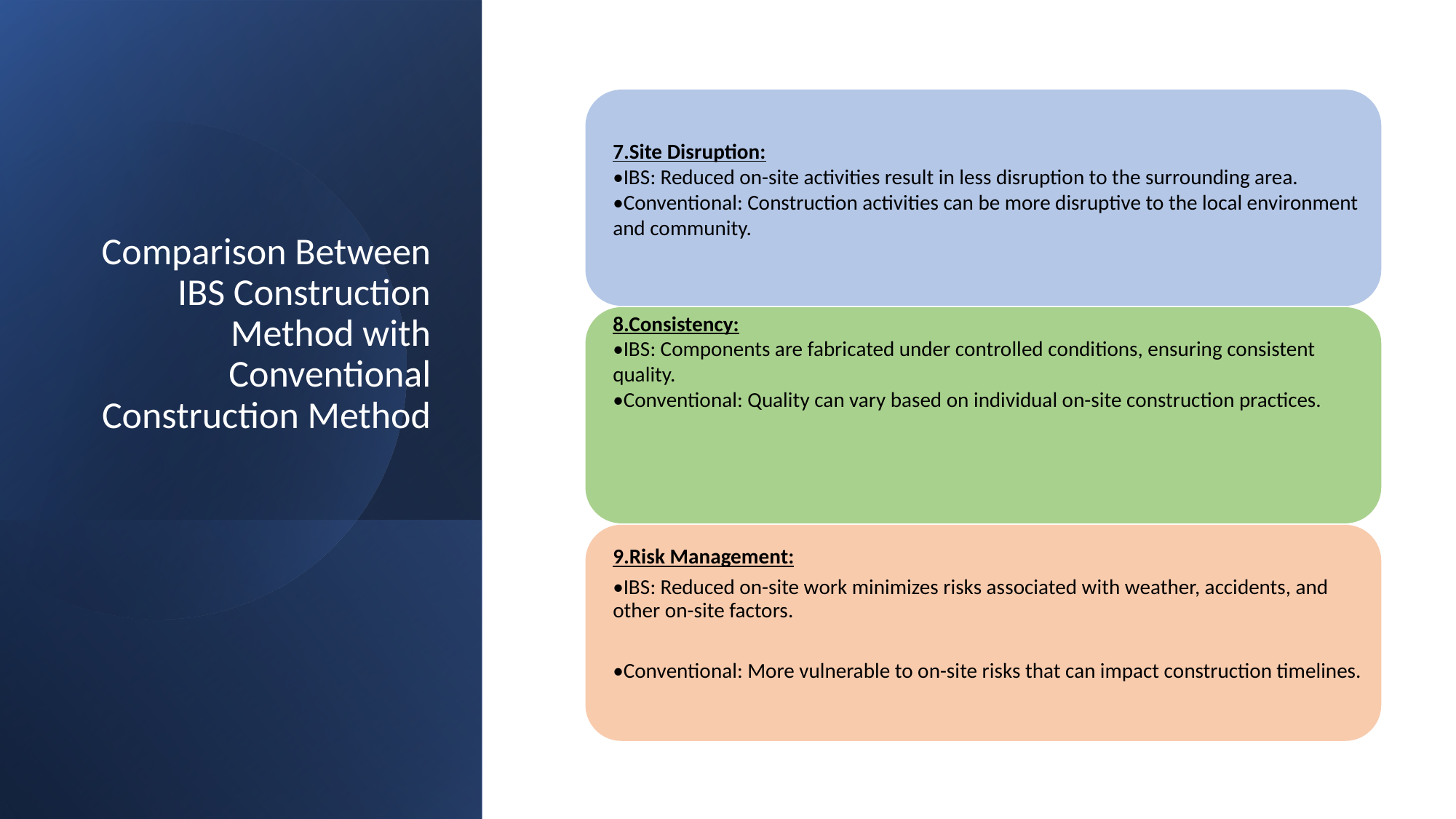

7.Site Disruption:
•IBS: Reduced on-site activities result in less disruption to the surrounding area.
•Conventional: Construction activities can be more disruptive to the local environment and community.

8.Consistency:
•IBS: Components are fabricated under controlled conditions, ensuring consistent quality.
•Conventional: Quality can vary based on individual on-site construction practices.

9.Risk Management:
•IBS: Reduced on-site work minimizes risks associated with weather, accidents, and other on-site factors.

•Conventional: More vulnerable to on-site risks that can impact construction timelines.

# Comparison Between IBS Construction Method with Conventional Construction Method